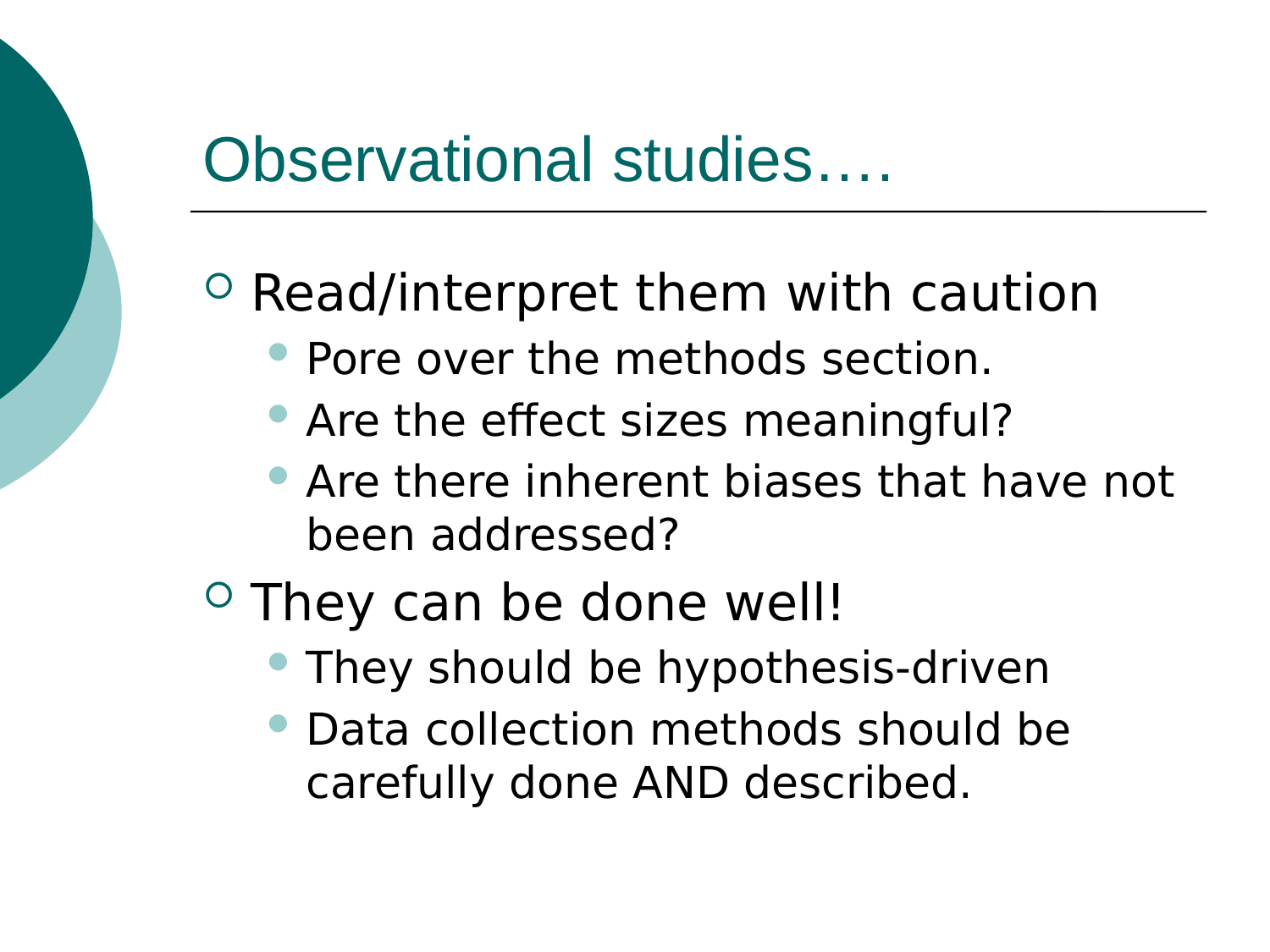

# Observational studies….
Read/interpret them with caution
Pore over the methods section.
Are the effect sizes meaningful?
Are there inherent biases that have not been addressed?
They can be done well!
They should be hypothesis-driven
Data collection methods should be carefully done AND described.